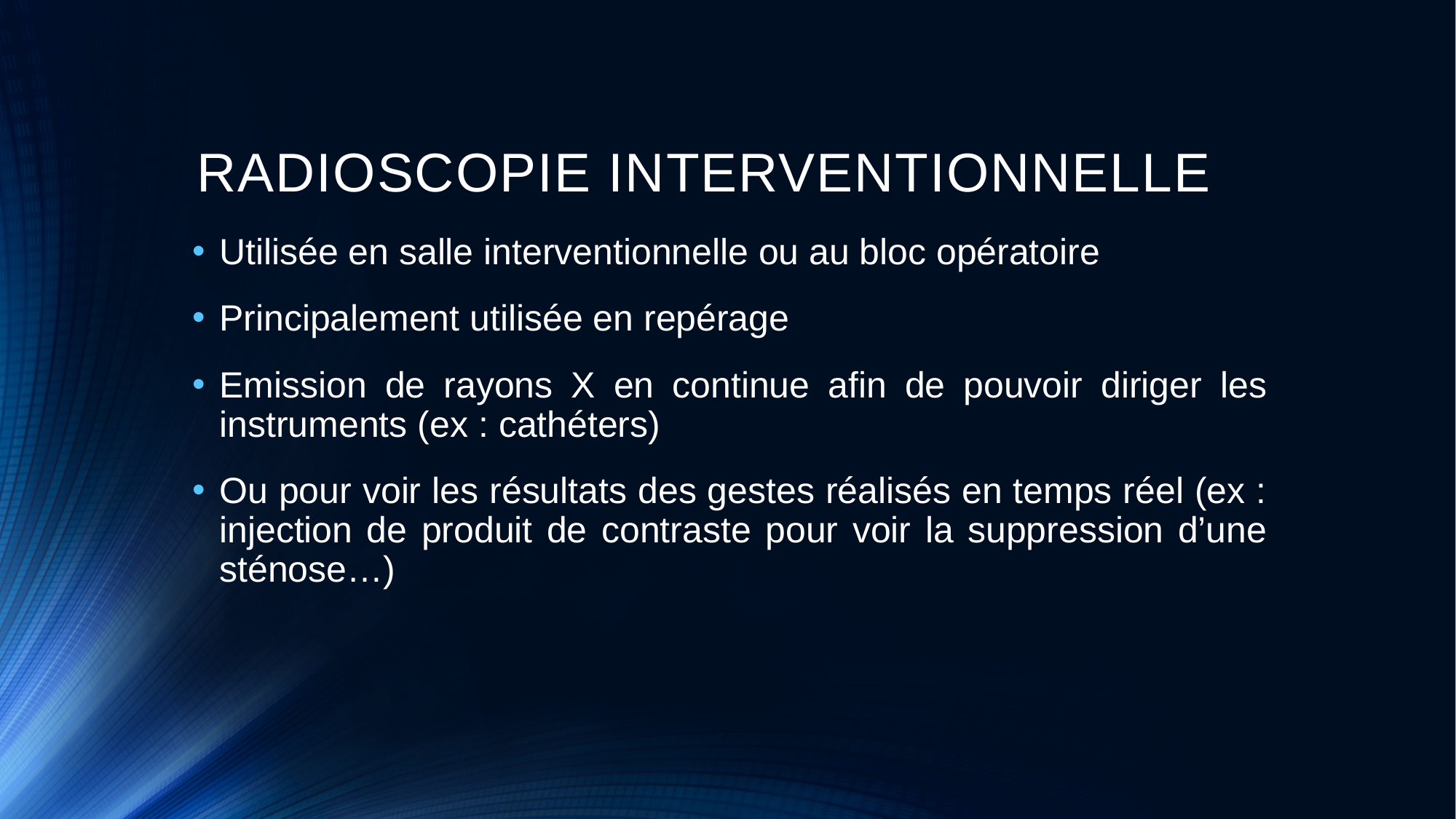

# RADIOSCOPIE INTERVENTIONNELLE
Utilisée en salle interventionnelle ou au bloc opératoire
Principalement utilisée en repérage
Emission de rayons X en continue afin de pouvoir diriger les instruments (ex : cathéters)
Ou pour voir les résultats des gestes réalisés en temps réel (ex : injection de produit de contraste pour voir la suppression d’une sténose…)